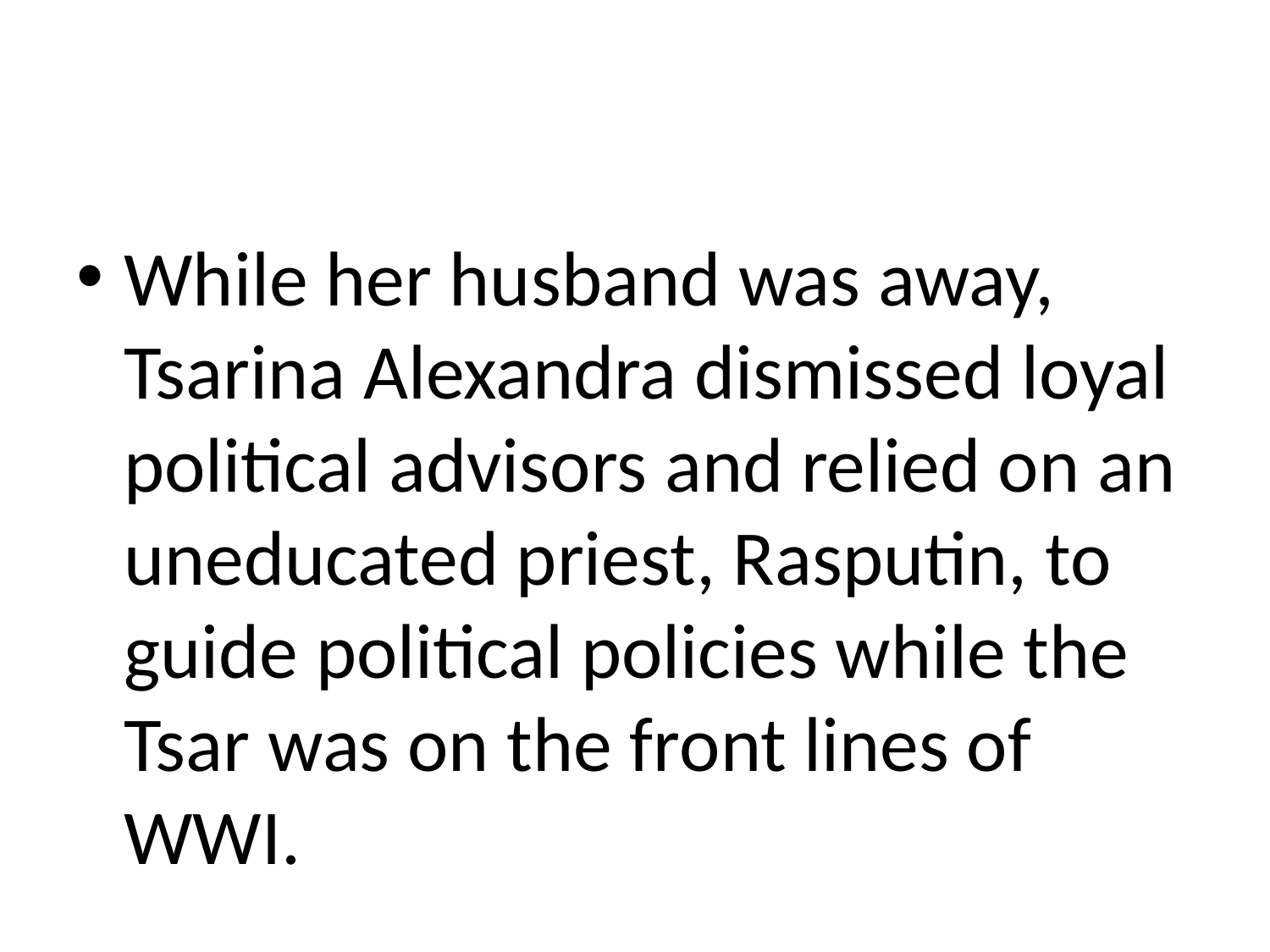

#
While her husband was away, Tsarina Alexandra dismissed loyal political advisors and relied on an uneducated priest, Rasputin, to guide political policies while the Tsar was on the front lines of WWI.